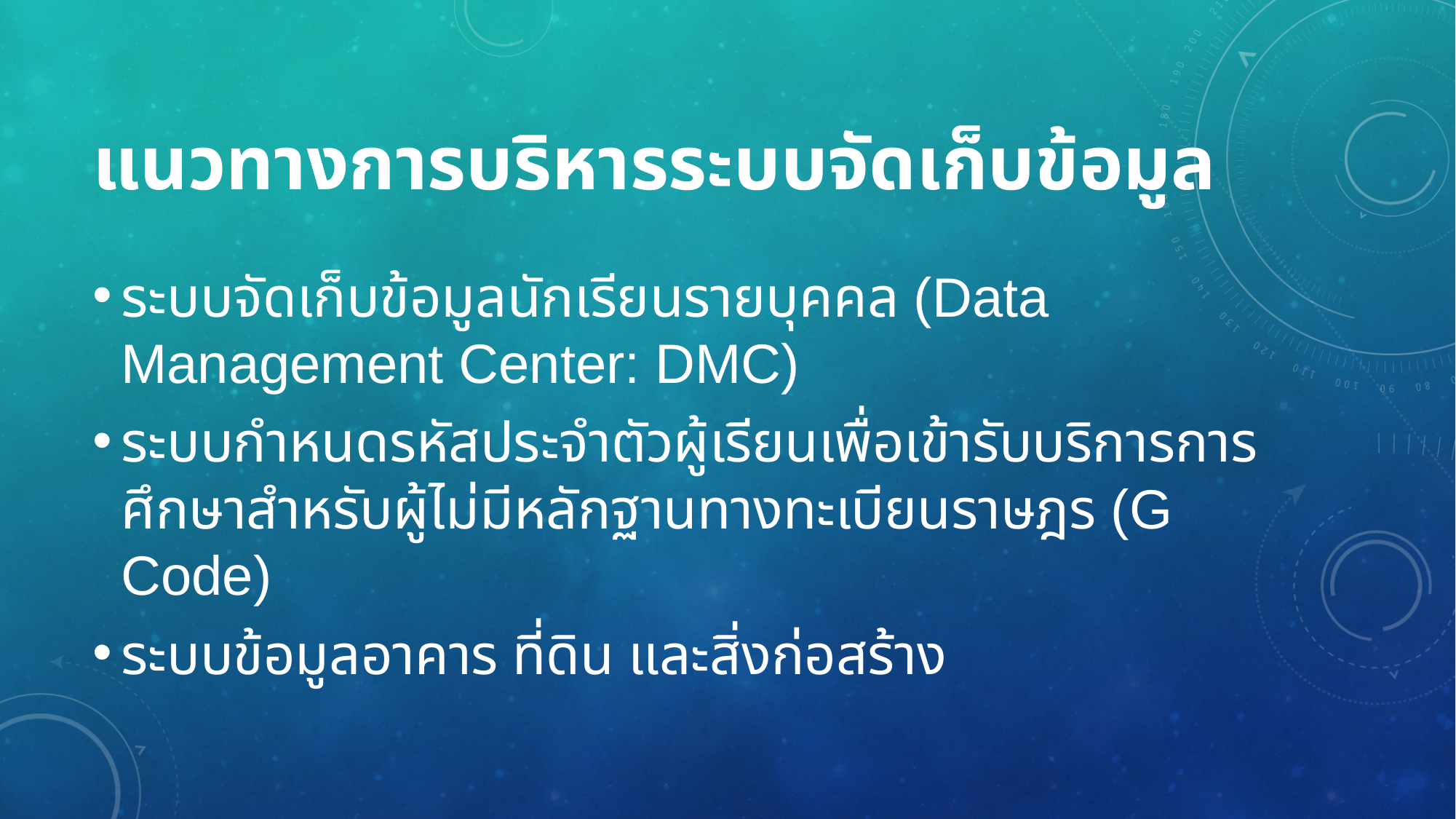

# แนวทางการบริหารระบบจัดเก็บข้อมูล
ระบบจัดเก็บข้อมูลนักเรียนรายบุคคล (Data Management Center: DMC)
ระบบกำหนดรหัสประจำตัวผู้เรียนเพื่อเข้ารับบริการการศึกษาสำหรับผู้ไม่มีหลักฐานทางทะเบียนราษฎร (G Code)
ระบบข้อมูลอาคาร ที่ดิน และสิ่งก่อสร้าง